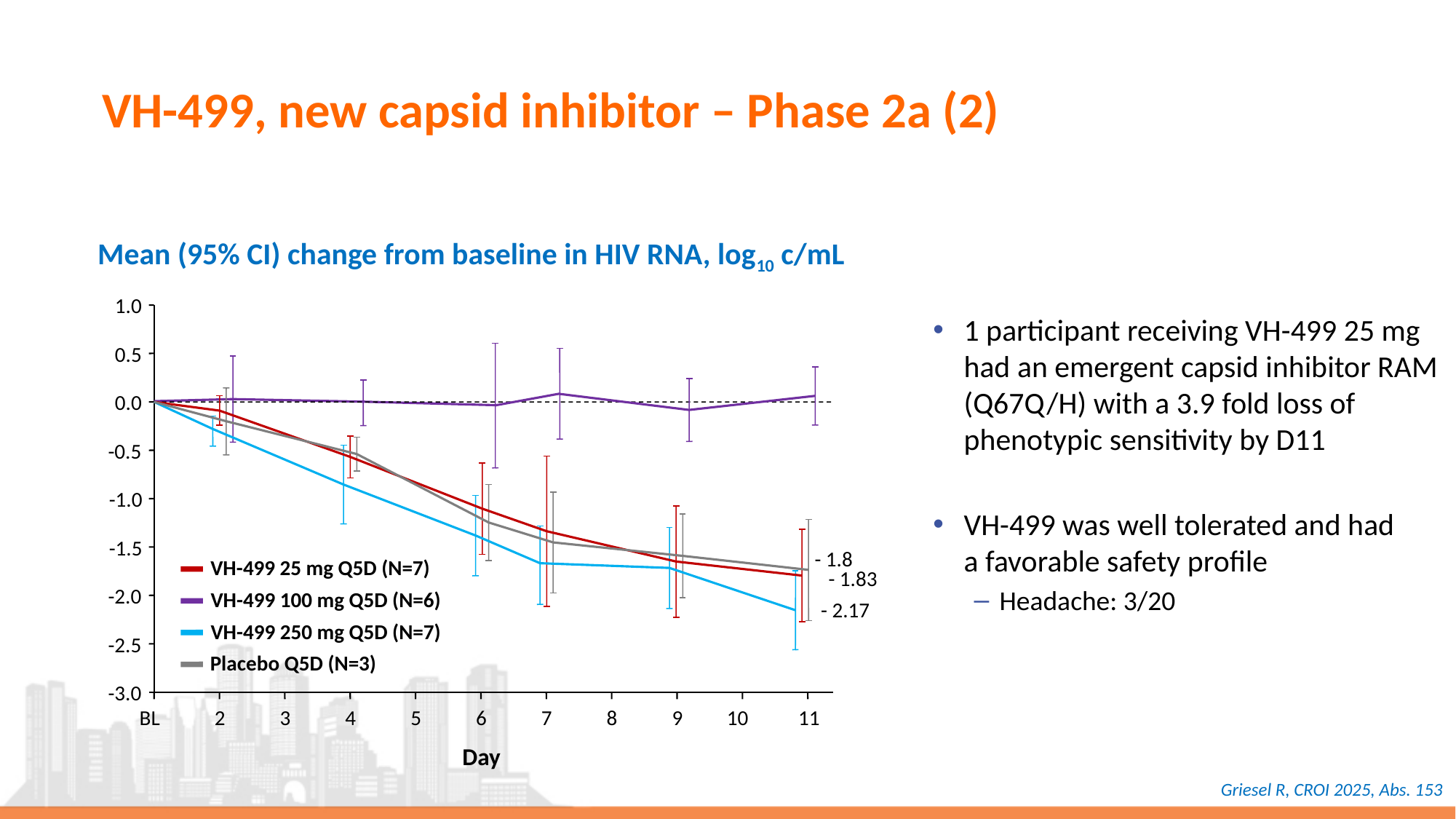

VH-499, new capsid inhibitor – Phase 2a (2)
Mean (95% CI) change from baseline in HIV RNA, log10 c/mL
1.0

1 participant receiving VH-499 25 mg had an emergent capsid inhibitor RAM (Q67Q/H) with a 3.9 fold loss of phenotypic sensitivity by D11

VH-499 was well tolerated and had
a favorable safety profile
Headache: 3/20
0.5

0.0

-0.5

-1.0

-1.5
- 1.8

VH-499 25 mg Q5D (N=7)
- 1.83

-2.0
VH-499 100 mg Q5D (N=6)
- 2.17

VH-499 250 mg Q5D (N=7)

-2.5

Placebo Q5D (N=3)

-3.0

BL
2
3
4
5
6
7
8
9
10
11
Day
Griesel R, CROI 2025, Abs. 153